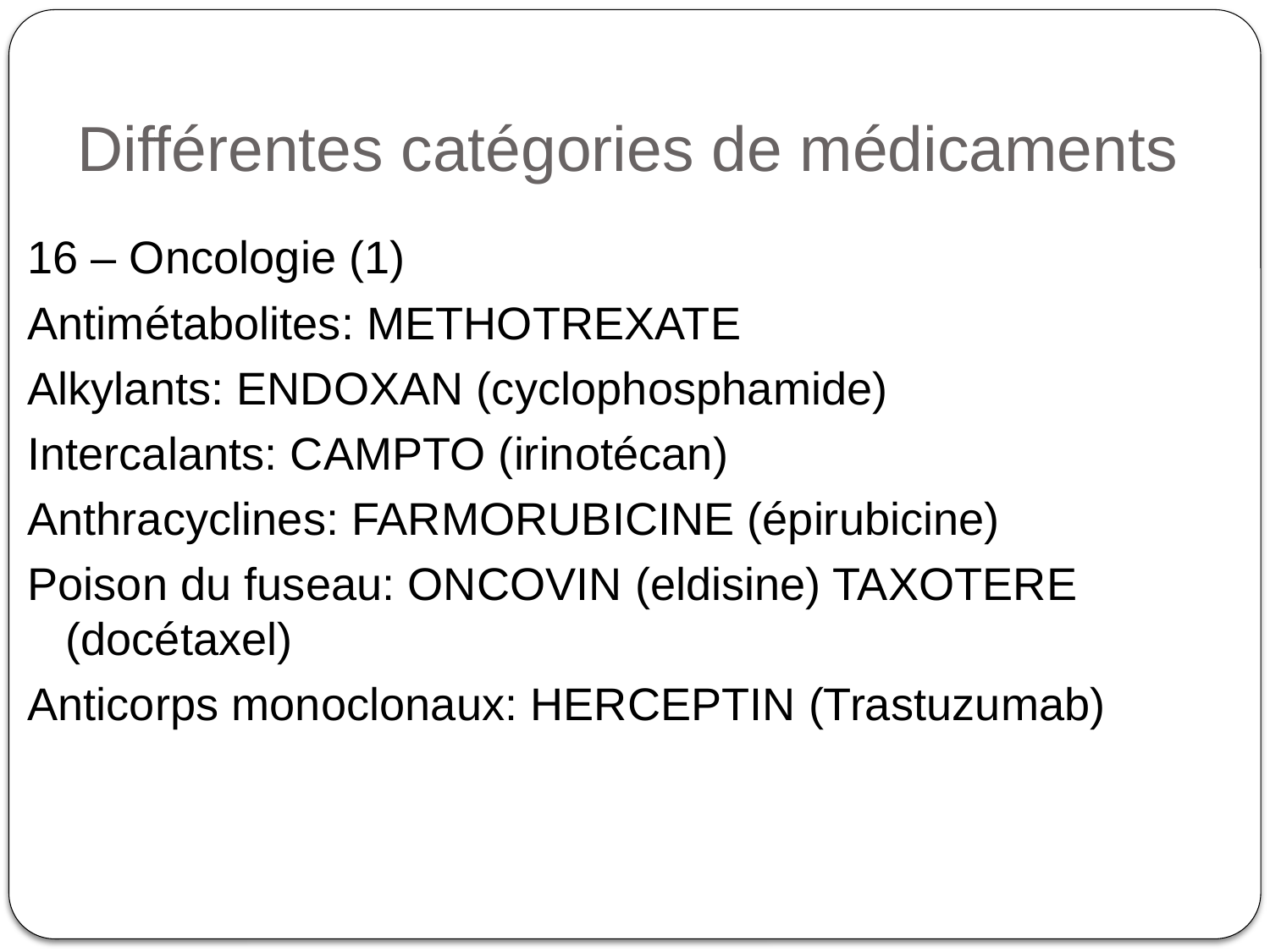

# Différentes catégories de médicaments
16 – Oncologie (1)
Antimétabolites: METHOTREXATE
Alkylants: ENDOXAN (cyclophosphamide)
Intercalants: CAMPTO (irinotécan)
Anthracyclines: FARMORUBICINE (épirubicine)
Poison du fuseau: ONCOVIN (eldisine) TAXOTERE (docétaxel)
Anticorps monoclonaux: HERCEPTIN (Trastuzumab)